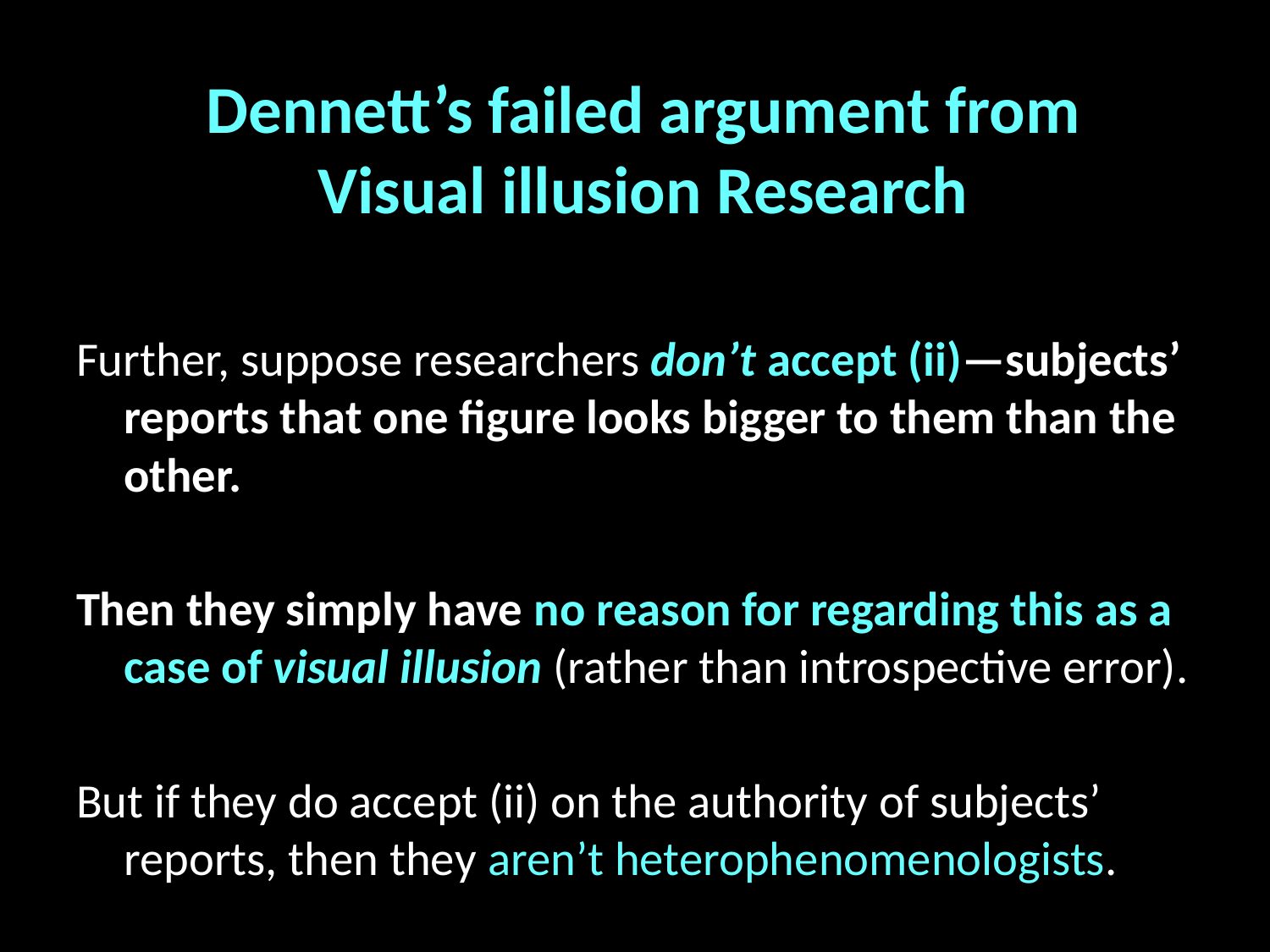

# Dennett’s failed argument from Visual illusion Research

Further, suppose researchers don’t accept (ii)—subjects’ reports that one figure looks bigger to them than the other.

Then they simply have no reason for regarding this as a case of visual illusion (rather than introspective error).

But if they do accept (ii) on the authority of subjects’ reports, then they aren’t heterophenomenologists.